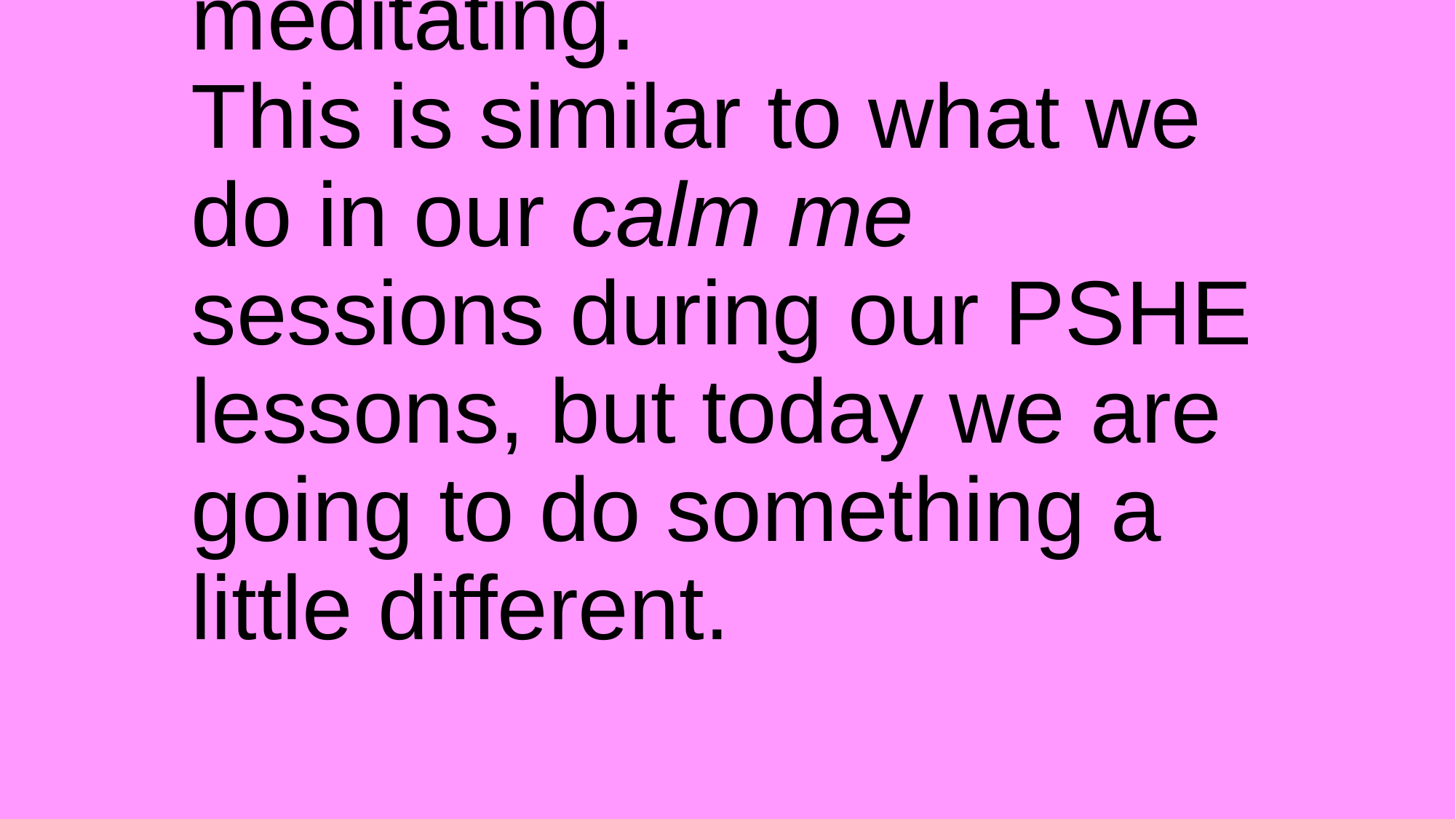

# In this lesson we are going to practise meditating. This is similar to what we do in our calm me sessions during our PSHE lessons, but today we are going to do something a little different.